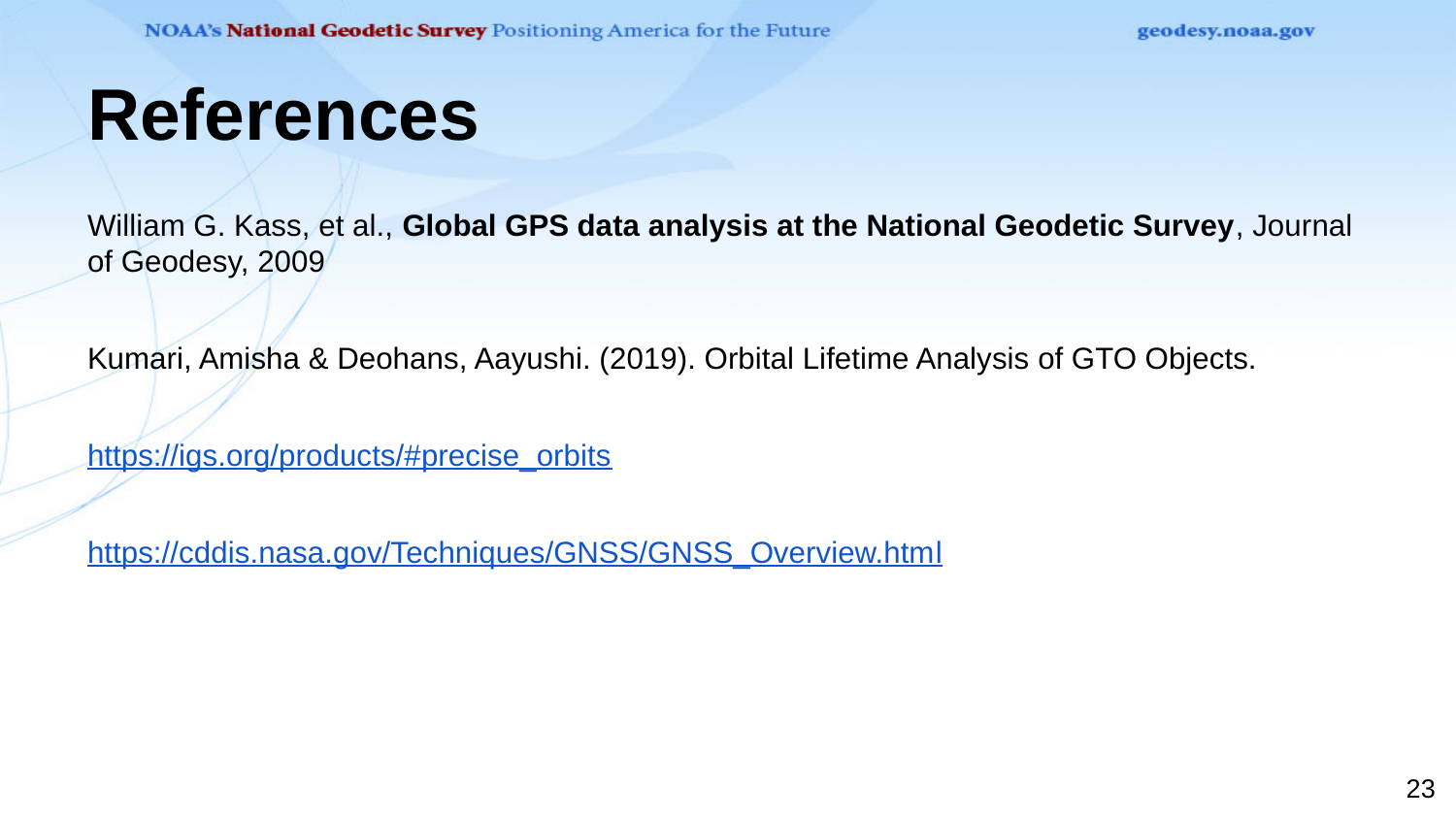

# References
William G. Kass, et al., Global GPS data analysis at the National Geodetic Survey, Journal of Geodesy, 2009

Kumari, Amisha & Deohans, Aayushi. (2019). Orbital Lifetime Analysis of GTO Objects.

https://igs.org/products/#precise_orbits

https://cddis.nasa.gov/Techniques/GNSS/GNSS_Overview.html

23